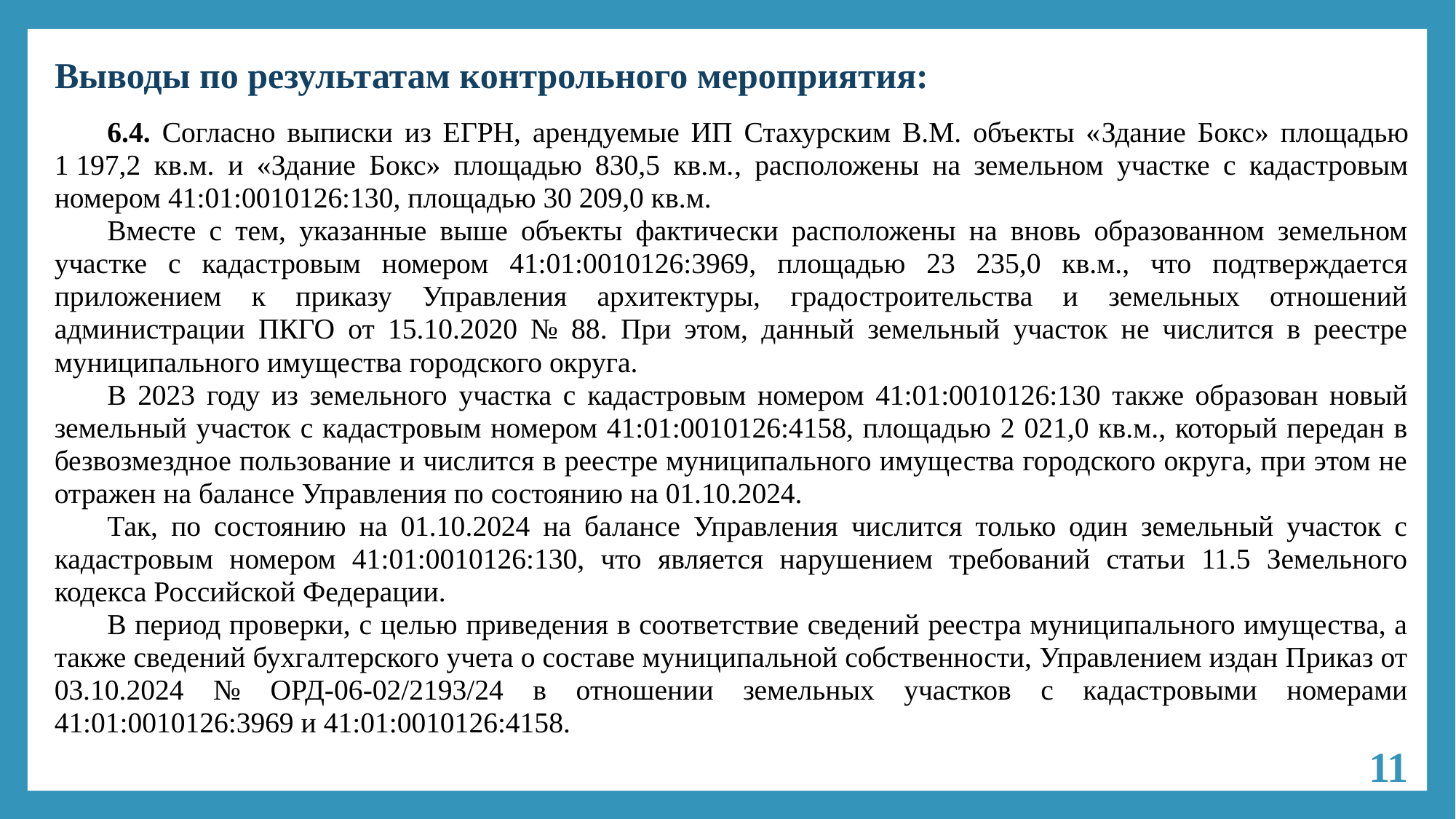

# Выводы по результатам контрольного мероприятия:
6.4. Согласно выписки из ЕГРН, арендуемые ИП Стахурским В.М. объекты «Здание Бокс» площадью 1 197,2 кв.м. и «Здание Бокс» площадью 830,5 кв.м., расположены на земельном участке с кадастровым номером 41:01:0010126:130, площадью 30 209,0 кв.м.
Вместе с тем, указанные выше объекты фактически расположены на вновь образованном земельном участке с кадастровым номером 41:01:0010126:3969, площадью 23 235,0 кв.м., что подтверждается приложением к приказу Управления архитектуры, градостроительства и земельных отношений администрации ПКГО от 15.10.2020 № 88. При этом, данный земельный участок не числится в реестре муниципального имущества городского округа.
В 2023 году из земельного участка с кадастровым номером 41:01:0010126:130 также образован новый земельный участок с кадастровым номером 41:01:0010126:4158, площадью 2 021,0 кв.м., который передан в безвозмездное пользование и числится в реестре муниципального имущества городского округа, при этом не отражен на балансе Управления по состоянию на 01.10.2024.
Так, по состоянию на 01.10.2024 на балансе Управления числится только один земельный участок с кадастровым номером 41:01:0010126:130, что является нарушением требований статьи 11.5 Земельного кодекса Российской Федерации.
В период проверки, с целью приведения в соответствие сведений реестра муниципального имущества, а также сведений бухгалтерского учета о составе муниципальной собственности, Управлением издан Приказ от 03.10.2024 № ОРД-06-02/2193/24 в отношении земельных участков с кадастровыми номерами 41:01:0010126:3969 и 41:01:0010126:4158.

11